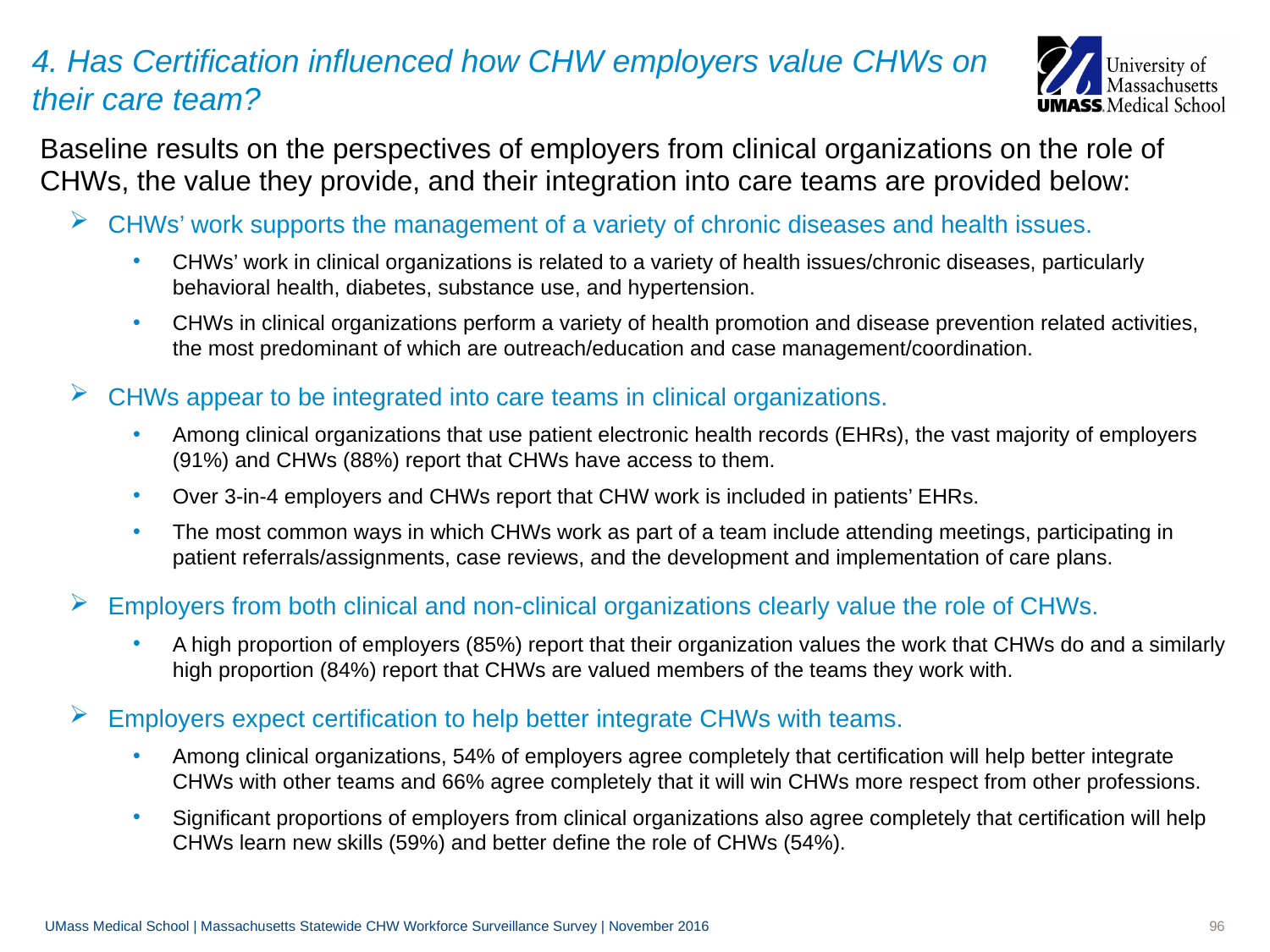

# 4. Has Certification influenced how CHW employers value CHWs on their care team?
Baseline results on the perspectives of employers from clinical organizations on the role of CHWs, the value they provide, and their integration into care teams are provided below:
CHWs’ work supports the management of a variety of chronic diseases and health issues.
CHWs’ work in clinical organizations is related to a variety of health issues/chronic diseases, particularly behavioral health, diabetes, substance use, and hypertension.
CHWs in clinical organizations perform a variety of health promotion and disease prevention related activities, the most predominant of which are outreach/education and case management/coordination.
CHWs appear to be integrated into care teams in clinical organizations.
Among clinical organizations that use patient electronic health records (EHRs), the vast majority of employers (91%) and CHWs (88%) report that CHWs have access to them.
Over 3-in-4 employers and CHWs report that CHW work is included in patients’ EHRs.
The most common ways in which CHWs work as part of a team include attending meetings, participating in patient referrals/assignments, case reviews, and the development and implementation of care plans.
Employers from both clinical and non-clinical organizations clearly value the role of CHWs.
A high proportion of employers (85%) report that their organization values the work that CHWs do and a similarly high proportion (84%) report that CHWs are valued members of the teams they work with.
Employers expect certification to help better integrate CHWs with teams.
Among clinical organizations, 54% of employers agree completely that certification will help better integrate CHWs with other teams and 66% agree completely that it will win CHWs more respect from other professions.
Significant proportions of employers from clinical organizations also agree completely that certification will help CHWs learn new skills (59%) and better define the role of CHWs (54%).